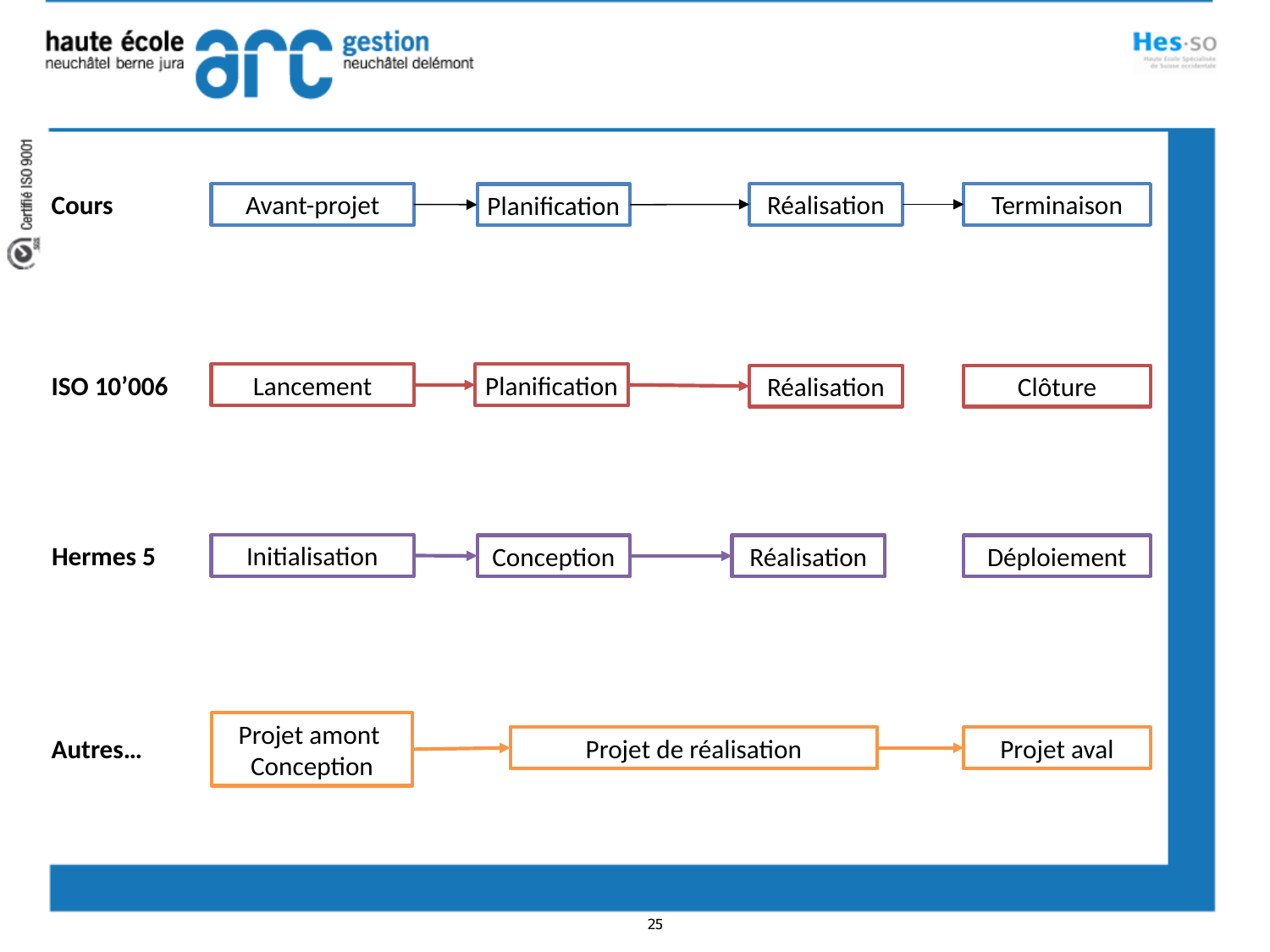

Cours
Avant-projet
Réalisation
Terminaison
Planification
ISO 10’006
Lancement
Planification
Réalisation
Clôture
Hermes 5
Initialisation
Conception
Réalisation
Déploiement
Projet amont
Conception
Autres…
Projet de réalisation
Projet aval
25